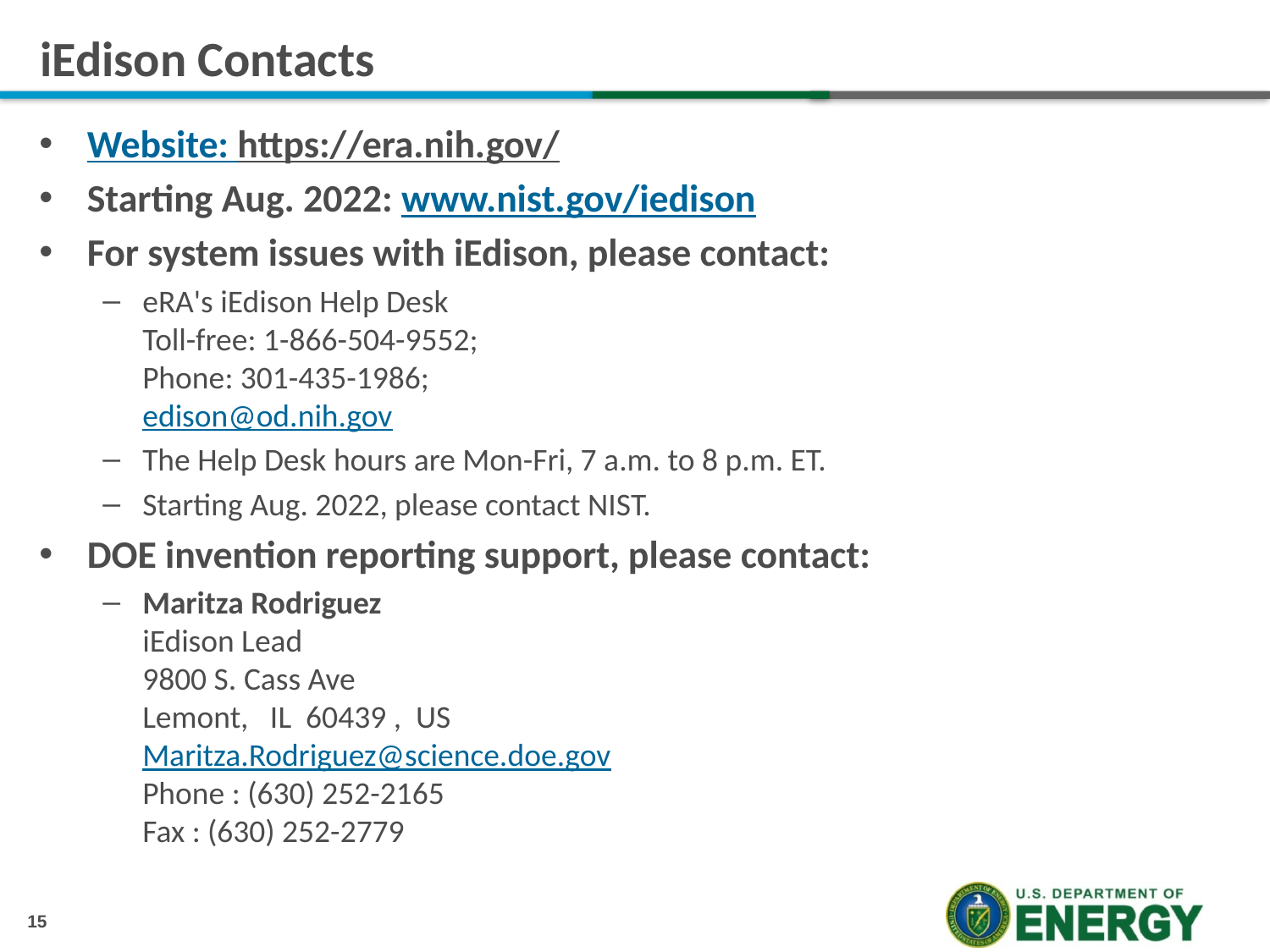

# iEdison Contacts
Website: https://era.nih.gov/
Starting Aug. 2022: www.nist.gov/iedison
For system issues with iEdison, please contact:
eRA's iEdison Help Desk
Toll-free: 1-866-504-9552; 
Phone: 301-435-1986; 
edison@od.nih.gov
The Help Desk hours are Mon-Fri, 7 a.m. to 8 p.m. ET.
Starting Aug. 2022, please contact NIST.
DOE invention reporting support, please contact:
Maritza Rodriguez  
iEdison Lead
9800 S. Cass Ave 
Lemont,   IL  60439 ,  US 
Maritza.Rodriguez@science.doe.gov 
Phone : (630) 252-2165 
Fax : (630) 252-2779